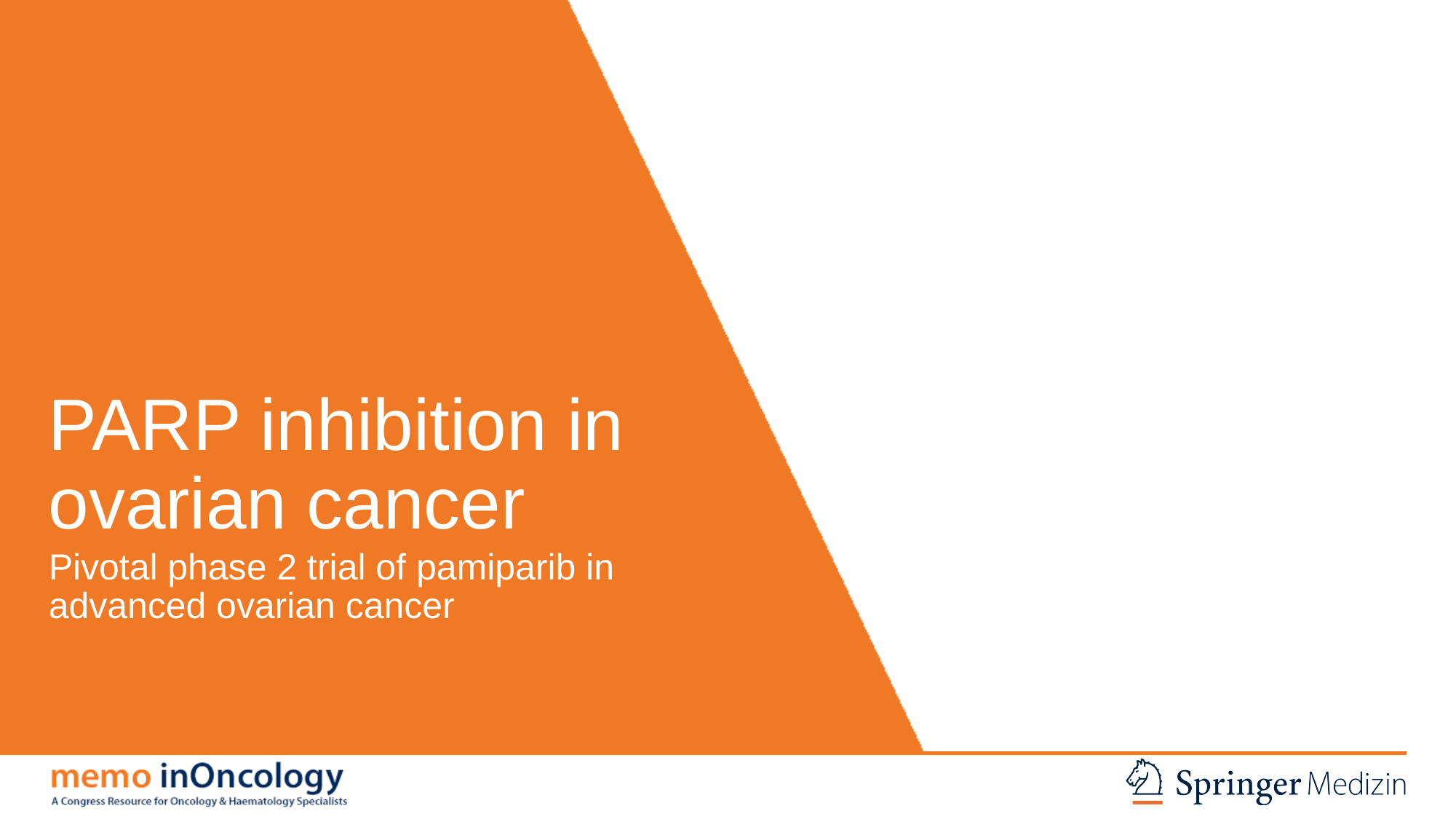

# PARP inhibition in ovarian cancer
Pivotal phase 2 trial of pamiparib in advanced ovarian cancer